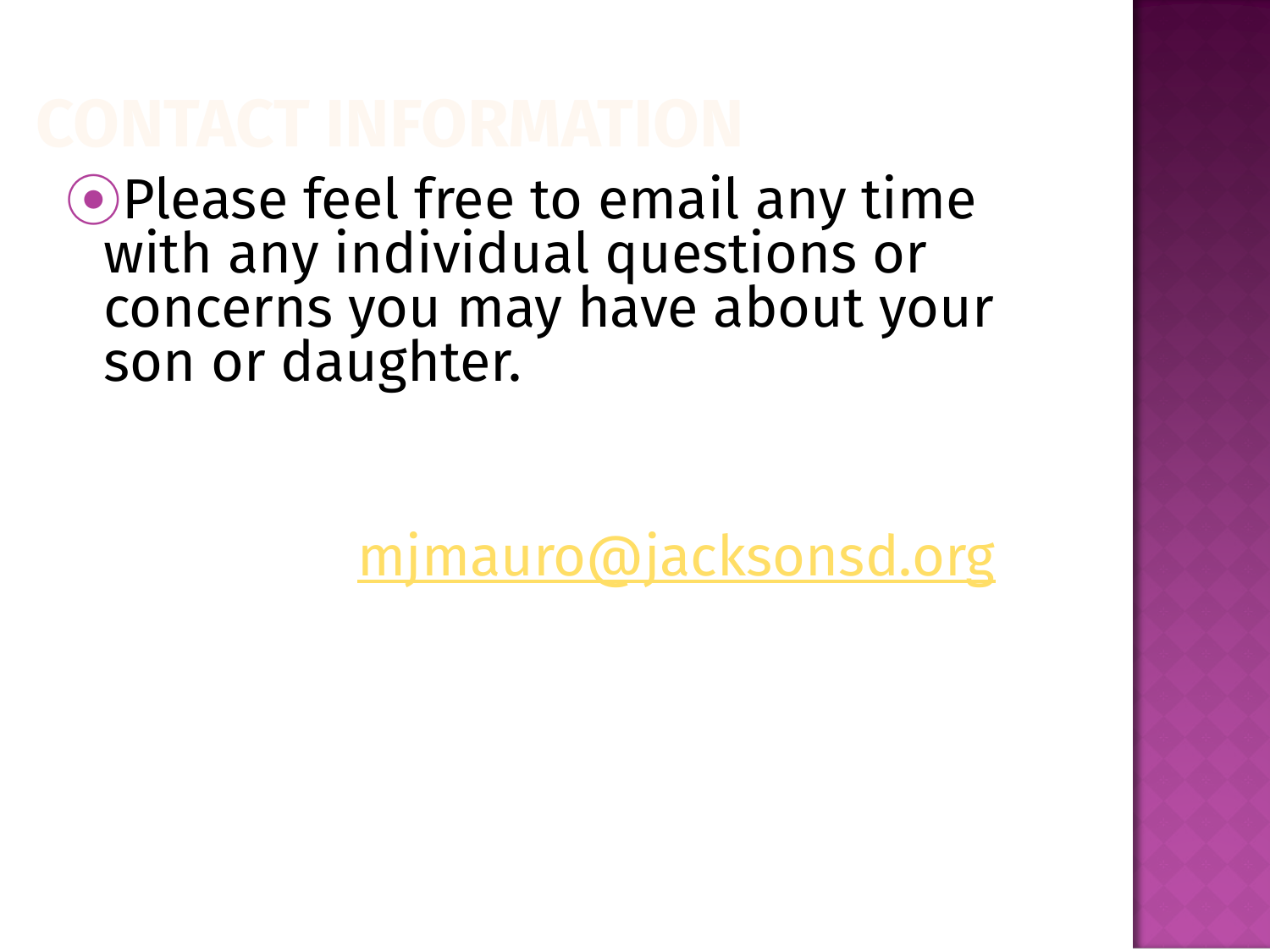

# CONTACT INFORMATION
Please feel free to email any time with any individual questions or concerns you may have about your son or daughter.

			mjmauro@jacksonsd.org